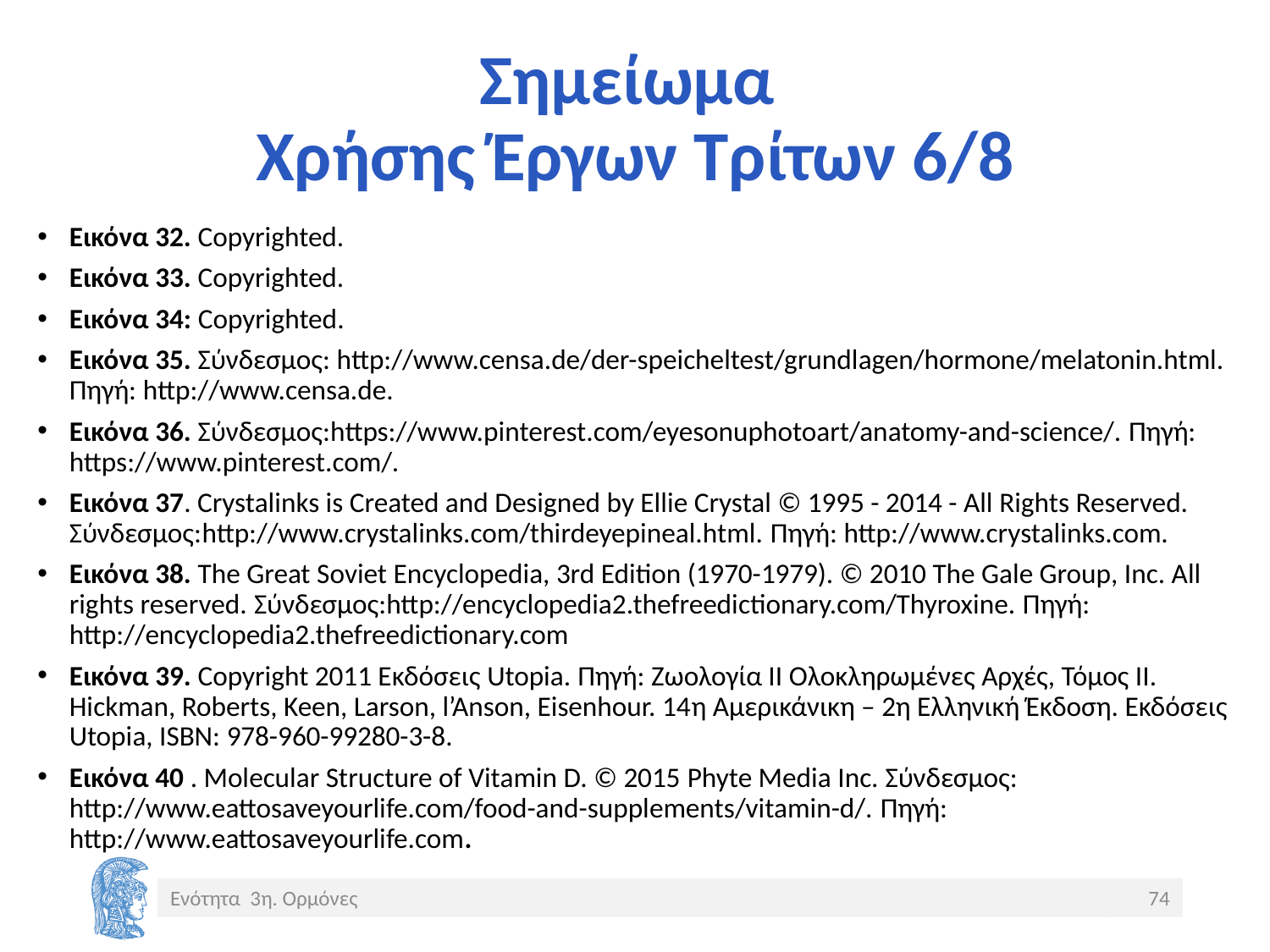

# Σημείωμα Χρήσης Έργων Τρίτων 6/8
Εικόνα 32. Copyrighted.
Εικόνα 33. Copyrighted.
Εικόνα 34: Copyrighted.
Εικόνα 35. Σύνδεσμος: http://www.censa.de/der-speicheltest/grundlagen/hormone/melatonin.html.  Πηγή: http://www.censa.de.
Εικόνα 36. Σύνδεσμος:https://www.pinterest.com/eyesonuphotoart/anatomy-and-science/. Πηγή: https://www.pinterest.com/.
Εικόνα 37. Crystalinks is Created and Designed by Ellie Crystal © 1995 - 2014 - All Rights Reserved. Σύνδεσμος:http://www.crystalinks.com/thirdeyepineal.html. Πηγή: http://www.crystalinks.com.
Εικόνα 38. The Great Soviet Encyclopedia, 3rd Edition (1970-1979). © 2010 The Gale Group, Inc. All rights reserved. Σύνδεσμος:http://encyclopedia2.thefreedictionary.com/Thyroxine. Πηγή: http://encyclopedia2.thefreedictionary.com
Εικόνα 39. Copyright 2011 Eκδόσεις Utopia. Πηγή: Ζωολογία ΙΙ Ολοκληρωμένες Αρχές, Τόμος ΙΙ. Hickman, Roberts, Keen, Larson, l’Anson, Eisenhour. 14η Αμερικάνικη – 2η Ελληνική Έκδοση. Εκδόσεις Utopia, ISBN: 978-960-99280-3-8.
Εικόνα 40 . Molecular Structure of Vitamin D. © 2015 Phyte Media Inc. Σύνδεσμος: http://www.eattosaveyourlife.com/food-and-supplements/vitamin-d/. Πηγή: http://www.eattosaveyourlife.com.

Ενότητα  3η. Ορμόνες
74